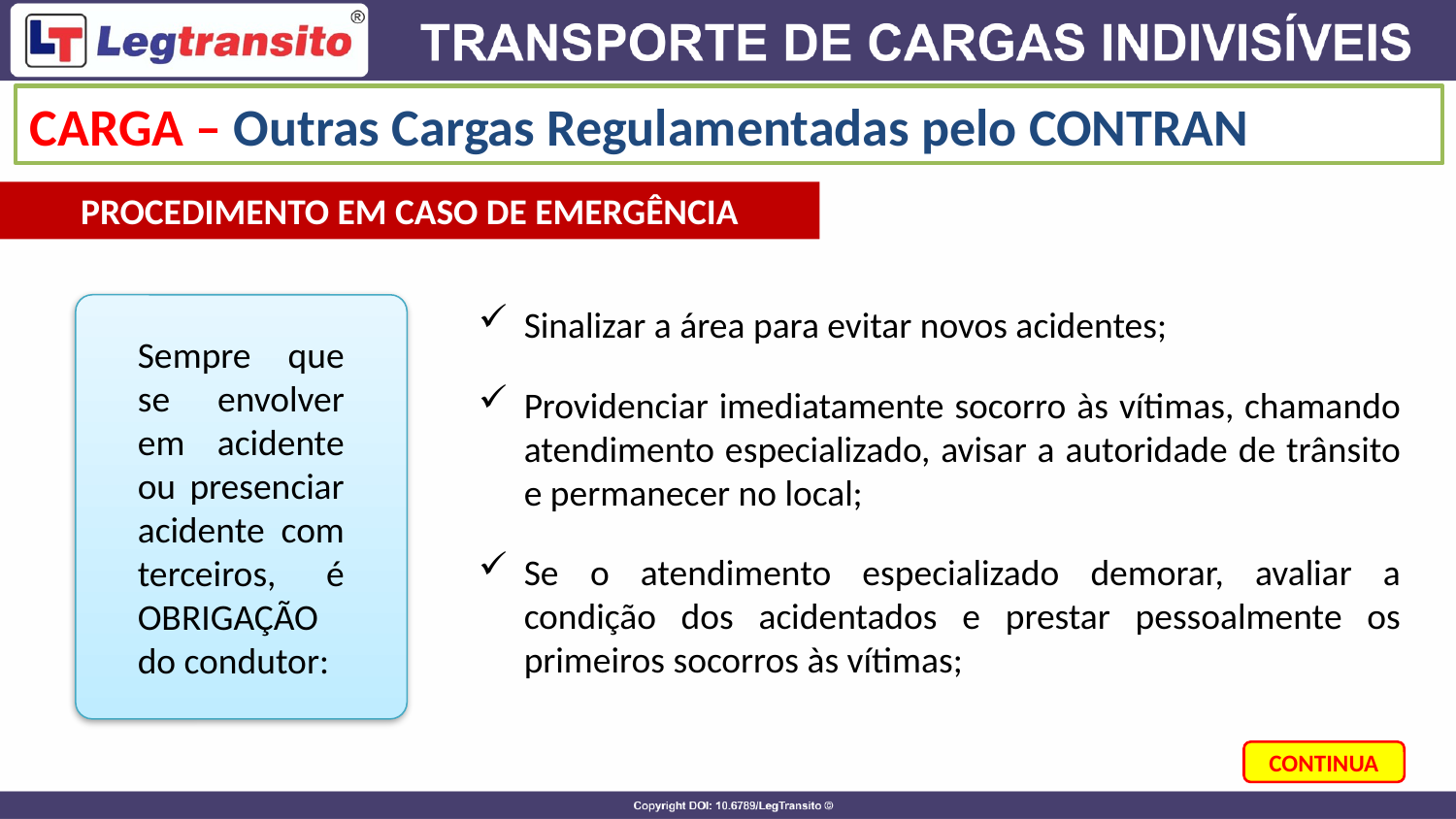

CARGA – Outras Cargas Regulamentadas pelo CONTRAN
PROCEDIMENTO EM CASO DE EMERGÊNCIA
Sempre que se envolver em acidente ou presenciar acidente com terceiros, é OBRIGAÇÃO do condutor:
Sinalizar a área para evitar novos acidentes;
Providenciar imediatamente socorro às vítimas, chamando atendimento especializado, avisar a autoridade de trânsito e permanecer no local;
Se o atendimento especializado demorar, avaliar a condição dos acidentados e prestar pessoalmente os primeiros socorros às vítimas;
CONTINUA